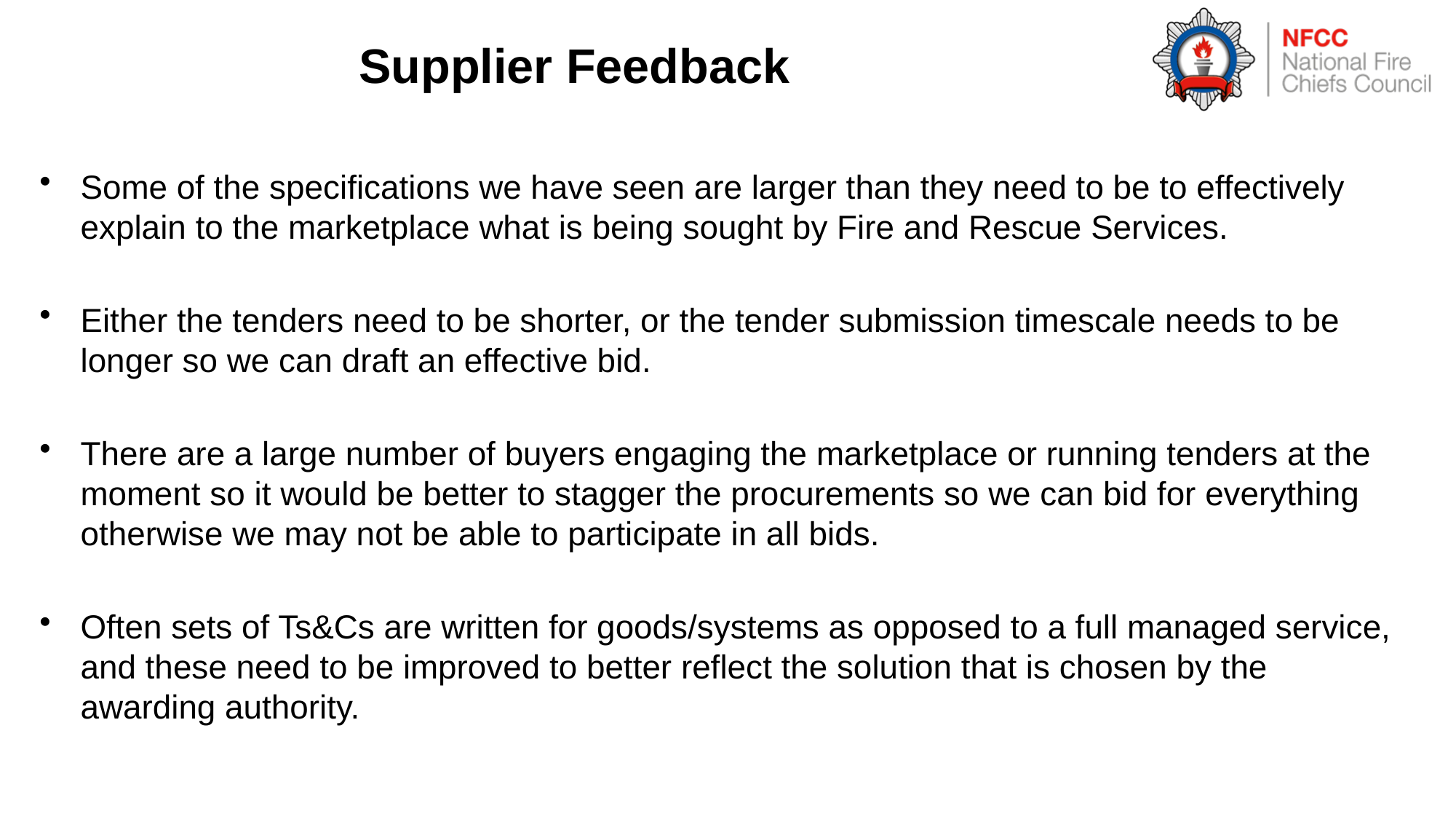

# Supplier Feedback
Some of the specifications we have seen are larger than they need to be to effectively explain to the marketplace what is being sought by Fire and Rescue Services.

Either the tenders need to be shorter, or the tender submission timescale needs to be longer so we can draft an effective bid.

There are a large number of buyers engaging the marketplace or running tenders at the moment so it would be better to stagger the procurements so we can bid for everything otherwise we may not be able to participate in all bids.

Often sets of Ts&Cs are written for goods/systems as opposed to a full managed service, and these need to be improved to better reflect the solution that is chosen by the awarding authority.